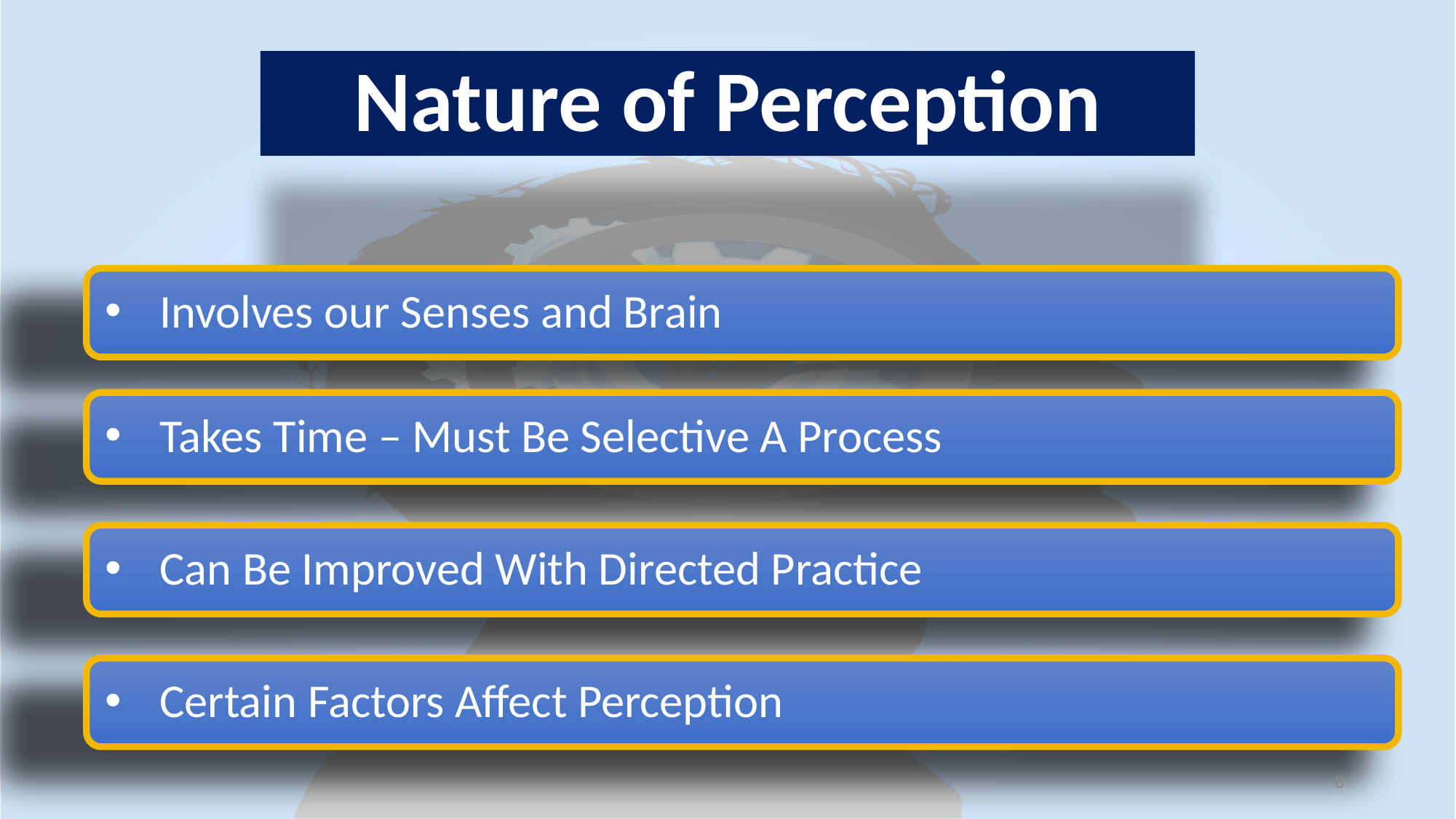

# Nature of Perception
Involves our Senses and Brain
Takes Time – Must Be Selective A Process
Can Be Improved With Directed Practice
Certain Factors Affect Perception
8